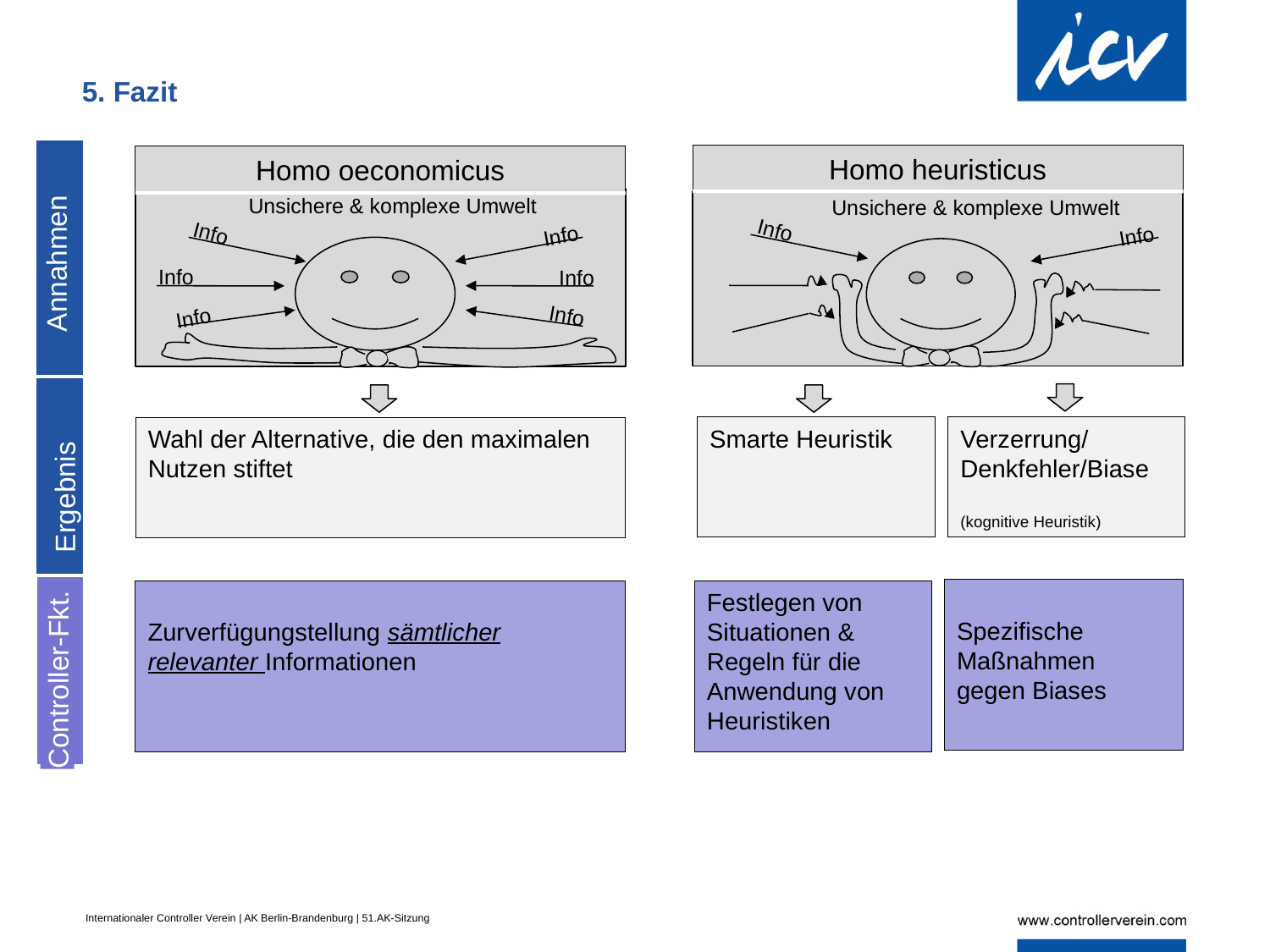

5. Fazit

Homo heuristicus

Unsichere & komplexe Umwelt
Info
Info

Homo oeconomicus

Unsichere & komplexe Umwelt
Info
Info

Info
Info
Info
Info

Annahmen

Ergebnis

Verzerrung/
Denkfehler/Biase

(kognitive Heuristik)
Smarte Heuristik

Wahl der Alternative, die den maximalen Nutzen stiftet

Spezifische Maßnahmen gegen Biases

Zurverfügungstellung sämtlicher relevanter Informationen

Festlegen von
Situationen & Regeln für die Anwendung von Heuristiken

Controller-Fkt.